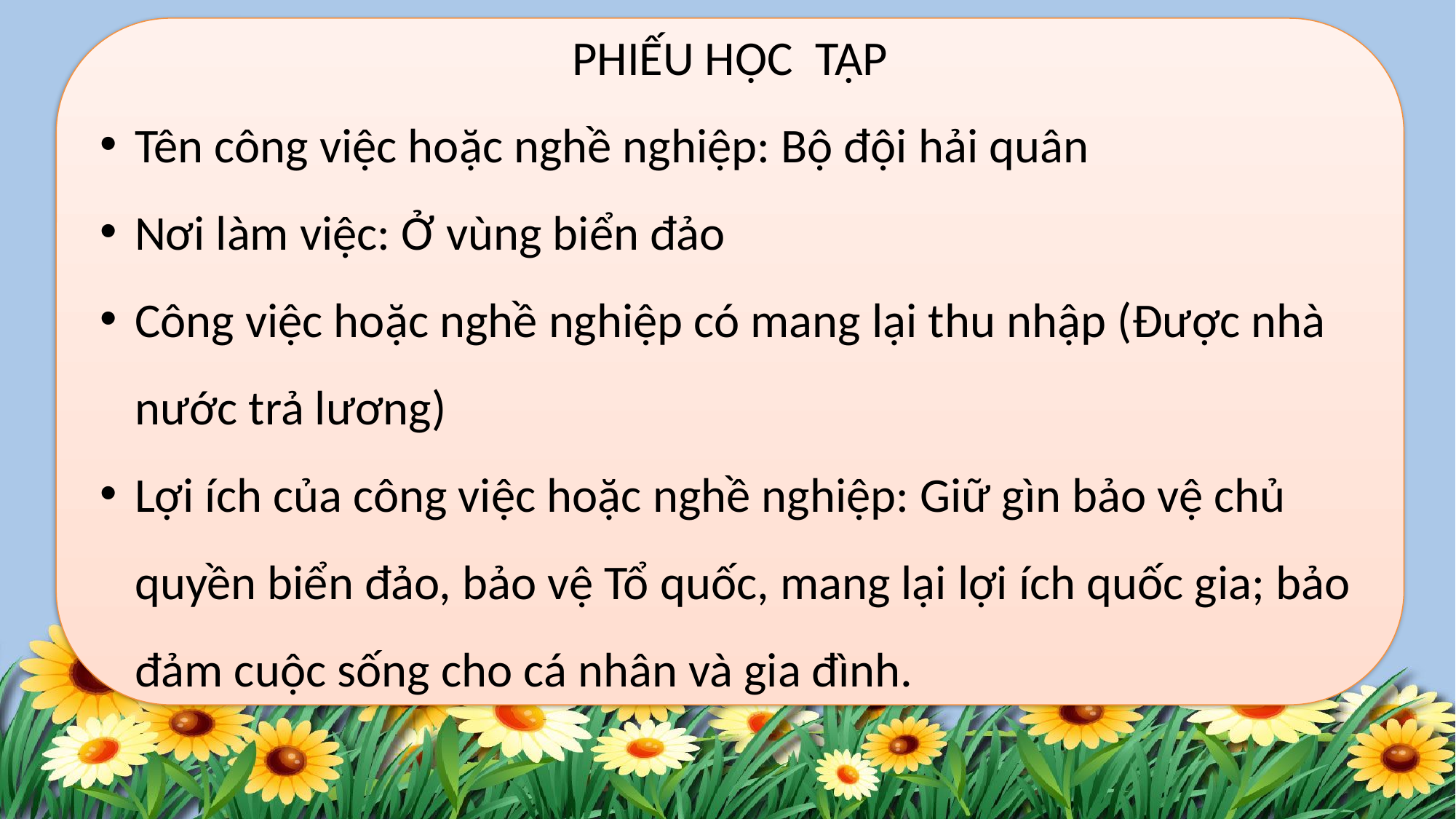

PHIẾU HỌC  TẬP
Tên công việc hoặc nghề nghiệp: Bộ đội hải quân
Nơi làm việc: Ở vùng biển đảo
Công việc hoặc nghề nghiệp có mang lại thu nhập (Được nhà nước trả lương)
Lợi ích của công việc hoặc nghề nghiệp: Giữ gìn bảo vệ chủ quyền biển đảo, bảo vệ Tổ quốc, mang lại lợi ích quốc gia; bảo đảm cuộc sống cho cá nhân và gia đình.